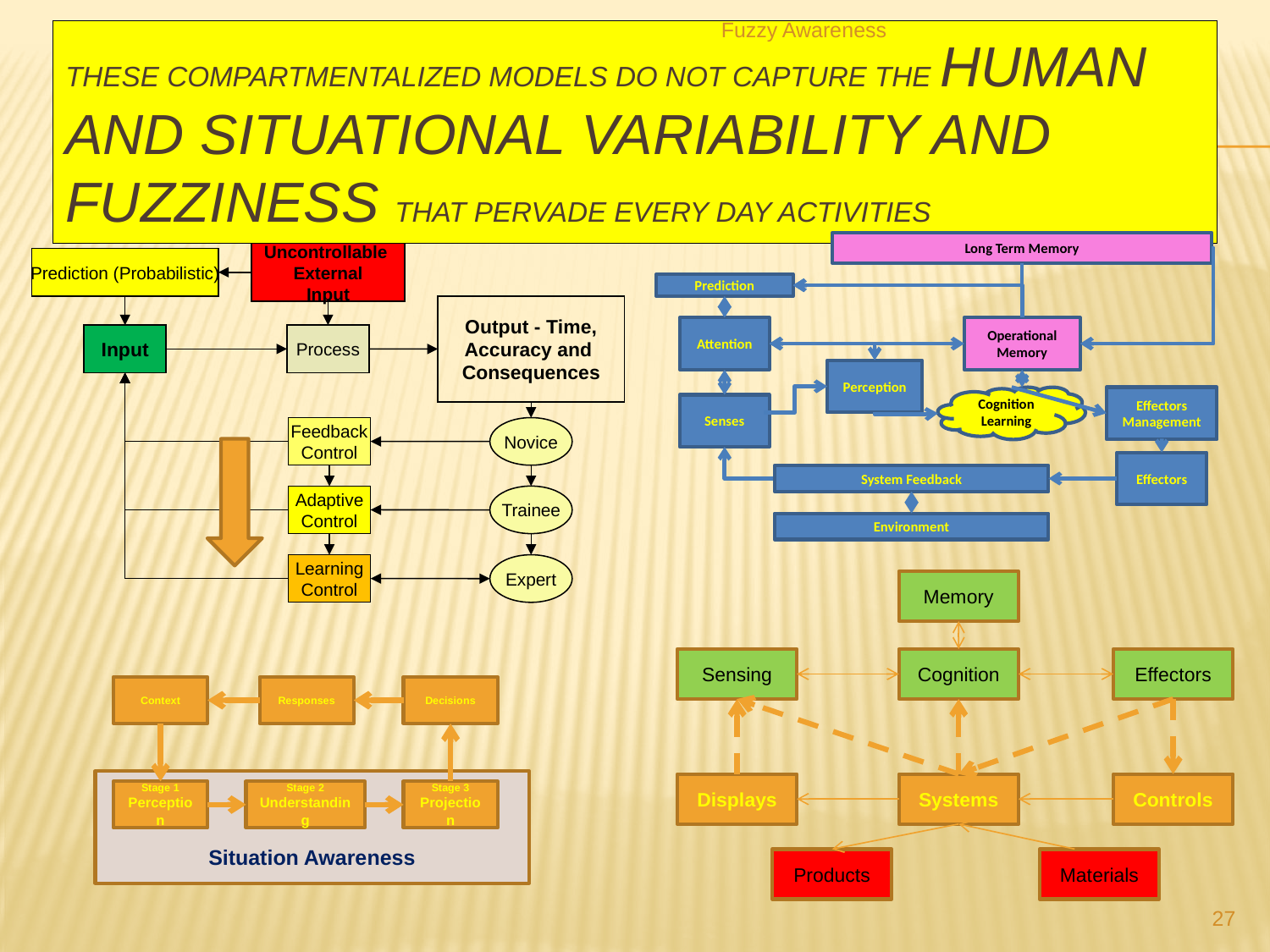

Fuzzy Awareness
# These compartmentalized models do not capture the human and situational variability and FUZZINESS that pervade every day activities
Long Term Memory
Prediction
Attention
Operational
Memory
Perception
Cognition
Learning
Effectors
Management
Senses
Effectors
System Feedback
Environment
Uncontrollable
External
Input
Prediction (Probabilistic)
Output - Time,
Accuracy and
Consequences
Input
Process
Feedback
Control
Novice

Adaptive
Control
Trainee
Learning
Control
Expert
Memory
Sensing
Cognition
Effectors
Displays
Systems
Controls
Products
Materials
Context
Responses
Decisions

Situation Awareness
Stage 1
Perception
Stage 2
Understanding
Stage 3
Projection
27